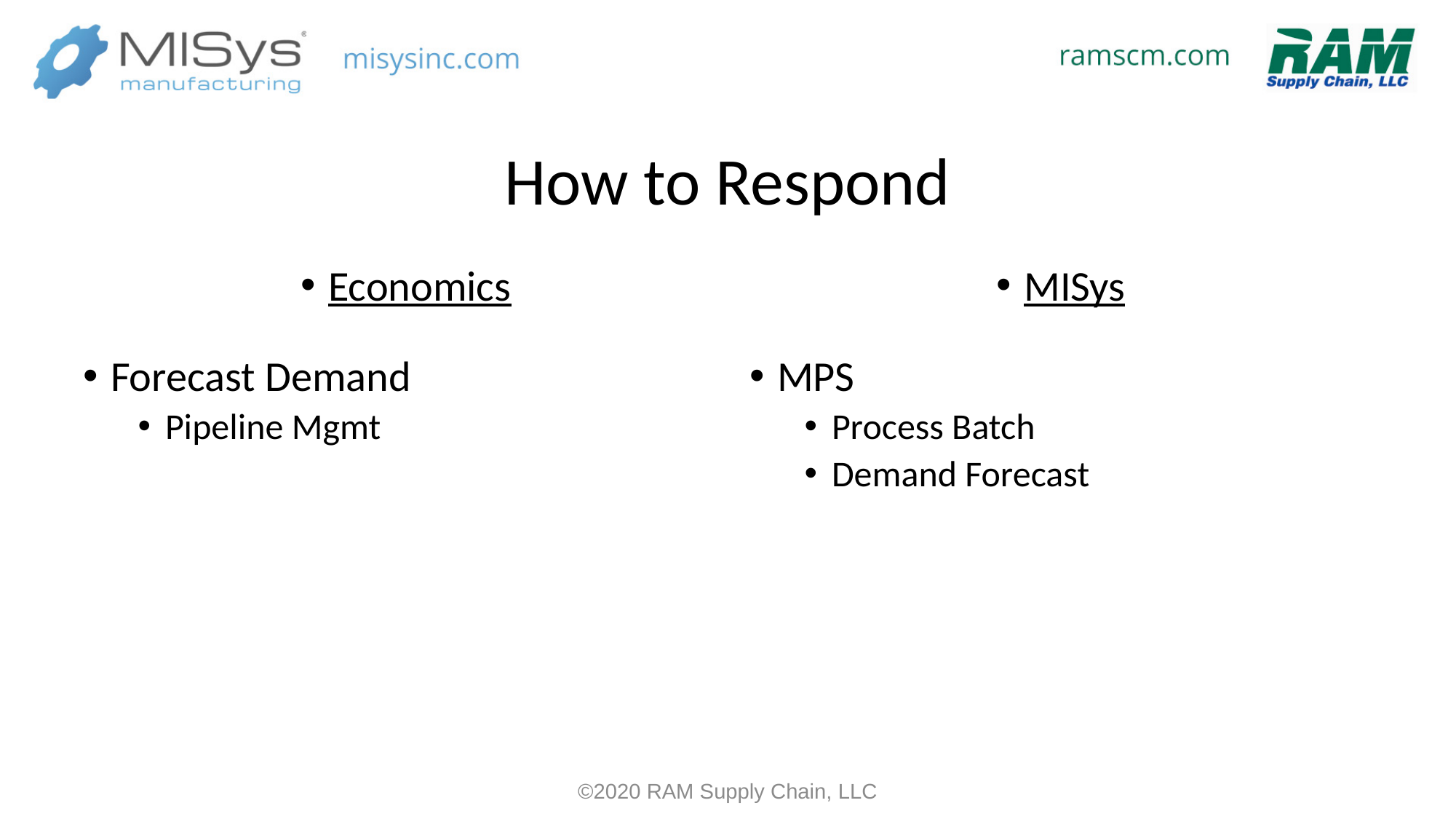

# How to Respond
Economics
MISys
Forecast Demand
Pipeline Mgmt
MPS
Process Batch
Demand Forecast

©2020 RAM Supply Chain, LLC